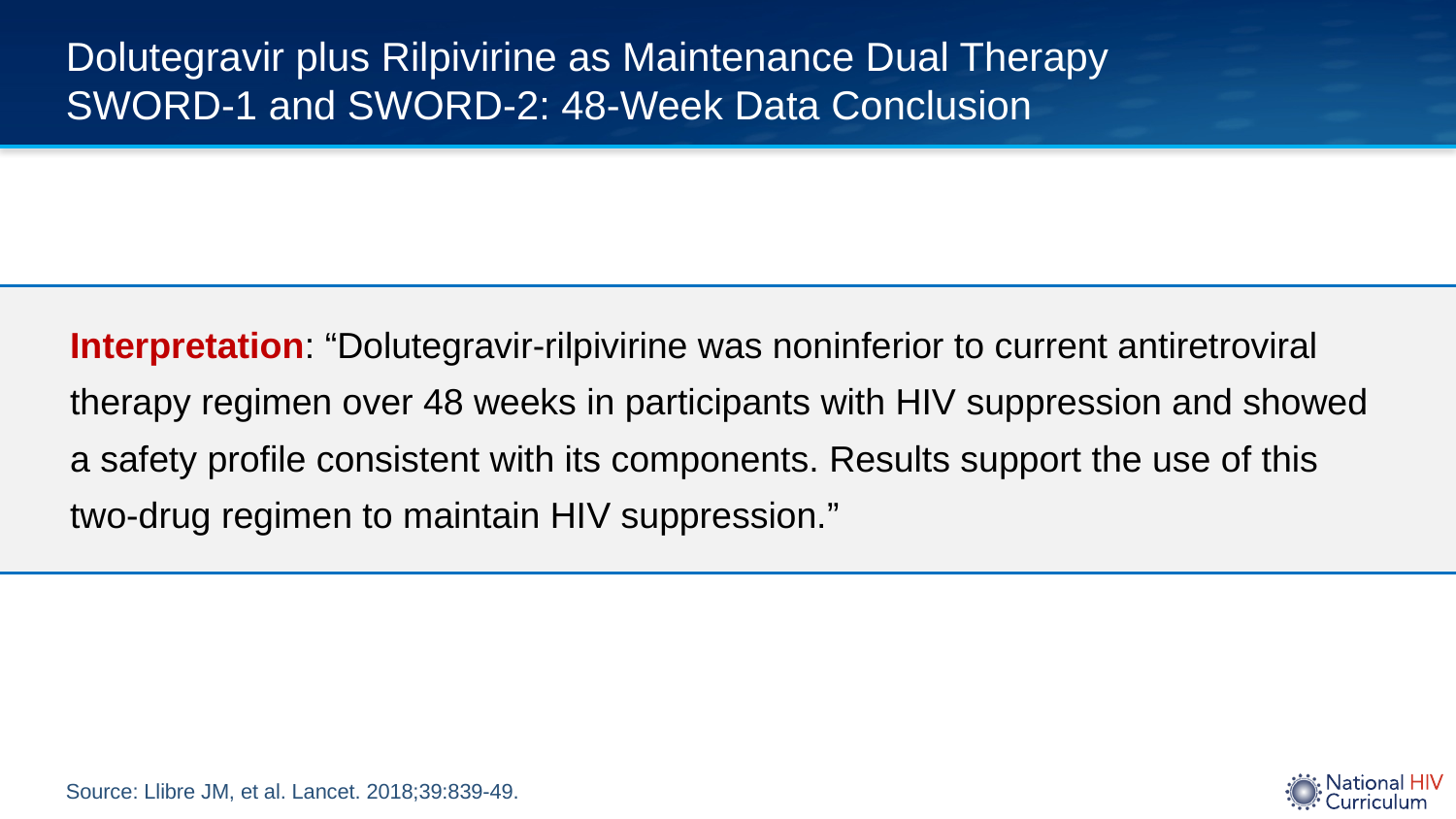

# Dolutegravir plus Rilpivirine as Maintenance Dual Therapy SWORD-1 and SWORD-2: 48-Week Data Conclusion
Interpretation: “Dolutegravir-rilpivirine was noninferior to current antiretroviral therapy regimen over 48 weeks in participants with HIV suppression and showed a safety profile consistent with its components. Results support the use of this two-drug regimen to maintain HIV suppression.”
Source: Llibre JM, et al. Lancet. 2018;39:839-49.